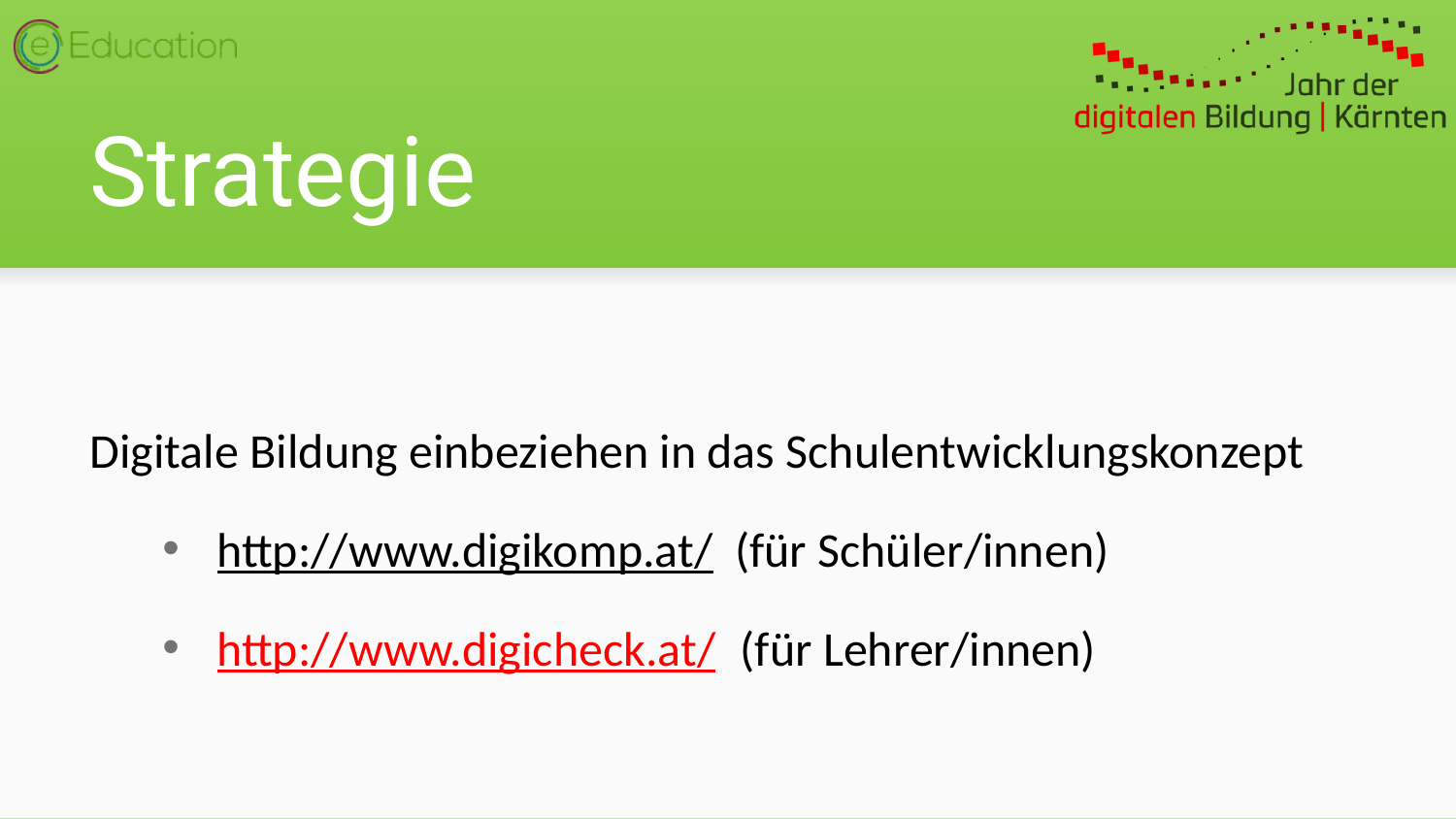

# Strategie

Digitale Bildung einbeziehen in das Schulentwicklungskonzept
http://www.digikomp.at/  (für Schüler/innen)
http://www.digicheck.at/  (für Lehrer/innen)